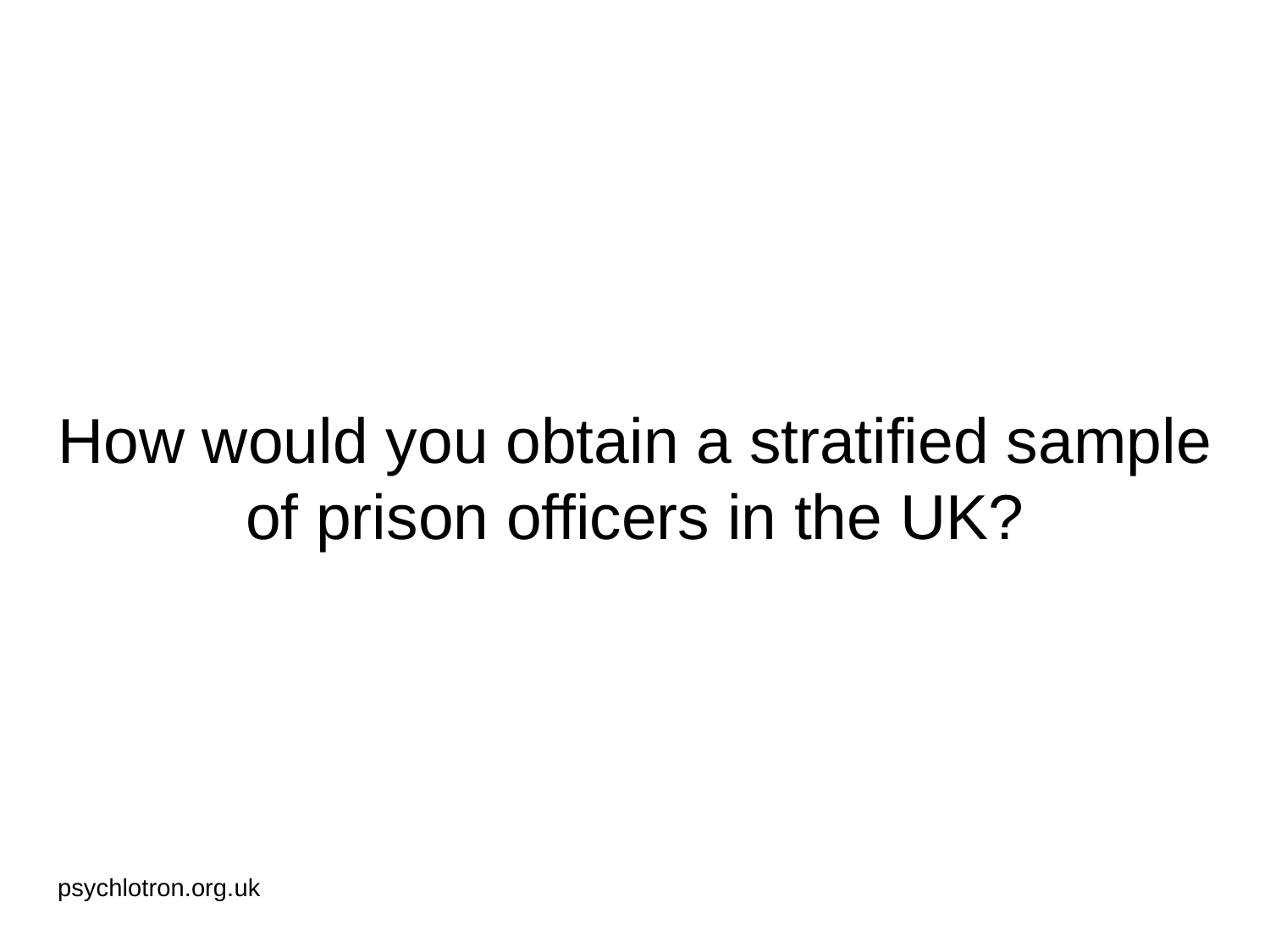

# How would you obtain a stratified sample of prison officers in the UK?